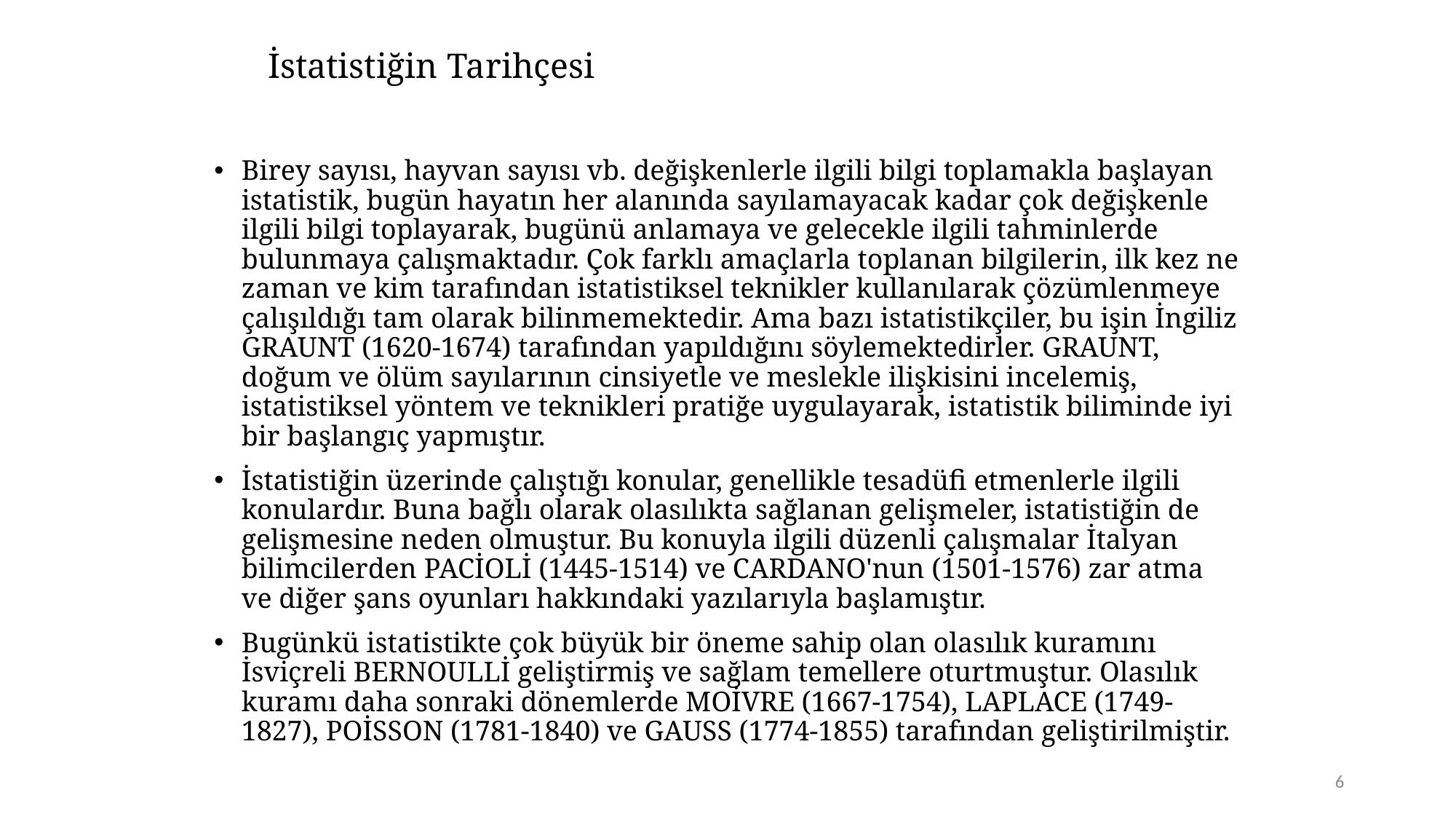

# İstatistiğin Tarihçesi
Birey sayısı, hayvan sayısı vb. değişkenlerle ilgili bilgi toplamakla başlayan istatistik, bugün hayatın her alanında sayılamayacak kadar çok değişkenle ilgili bilgi toplayarak, bugünü anlamaya ve gelecekle ilgili tahminlerde bulunmaya çalışmaktadır. Çok farklı amaçlarla toplanan bilgilerin, ilk kez ne zaman ve kim tarafından istatistiksel teknikler kullanılarak çözümlenmeye çalışıldığı tam olarak bilinmemektedir. Ama bazı istatistikçiler, bu işin İngiliz GRAUNT (1620-1674) tarafından yapıldığını söylemektedirler. GRAUNT, doğum ve ölüm sayılarının cinsiyetle ve meslekle ilişkisini incelemiş, istatistiksel yöntem ve teknikleri pratiğe uygulayarak, istatistik biliminde iyi bir başlangıç yapmıştır.
İstatistiğin üzerinde çalıştığı konular, genellikle tesadüfi etmenlerle ilgili konulardır. Buna bağlı olarak olasılıkta sağlanan gelişmeler, istatistiğin de gelişmesine neden olmuştur. Bu konuyla ilgili düzenli çalışmalar İtalyan bilimcilerden PACİOLİ (1445-1514) ve CARDANO'nun (1501-1576) zar atma ve diğer şans oyunları hakkındaki yazılarıyla başlamıştır.
Bugünkü istatistikte çok büyük bir öneme sahip olan olasılık kuramını İsviçreli BERNOULLİ geliştirmiş ve sağlam temellere oturtmuştur. Olasılık kuramı daha sonraki dönemlerde MOİVRE (1667-1754), LAPLACE (1749-1827), POİSSON (1781-1840) ve GAUSS (1774-1855) tarafından geliştirilmiştir.
6